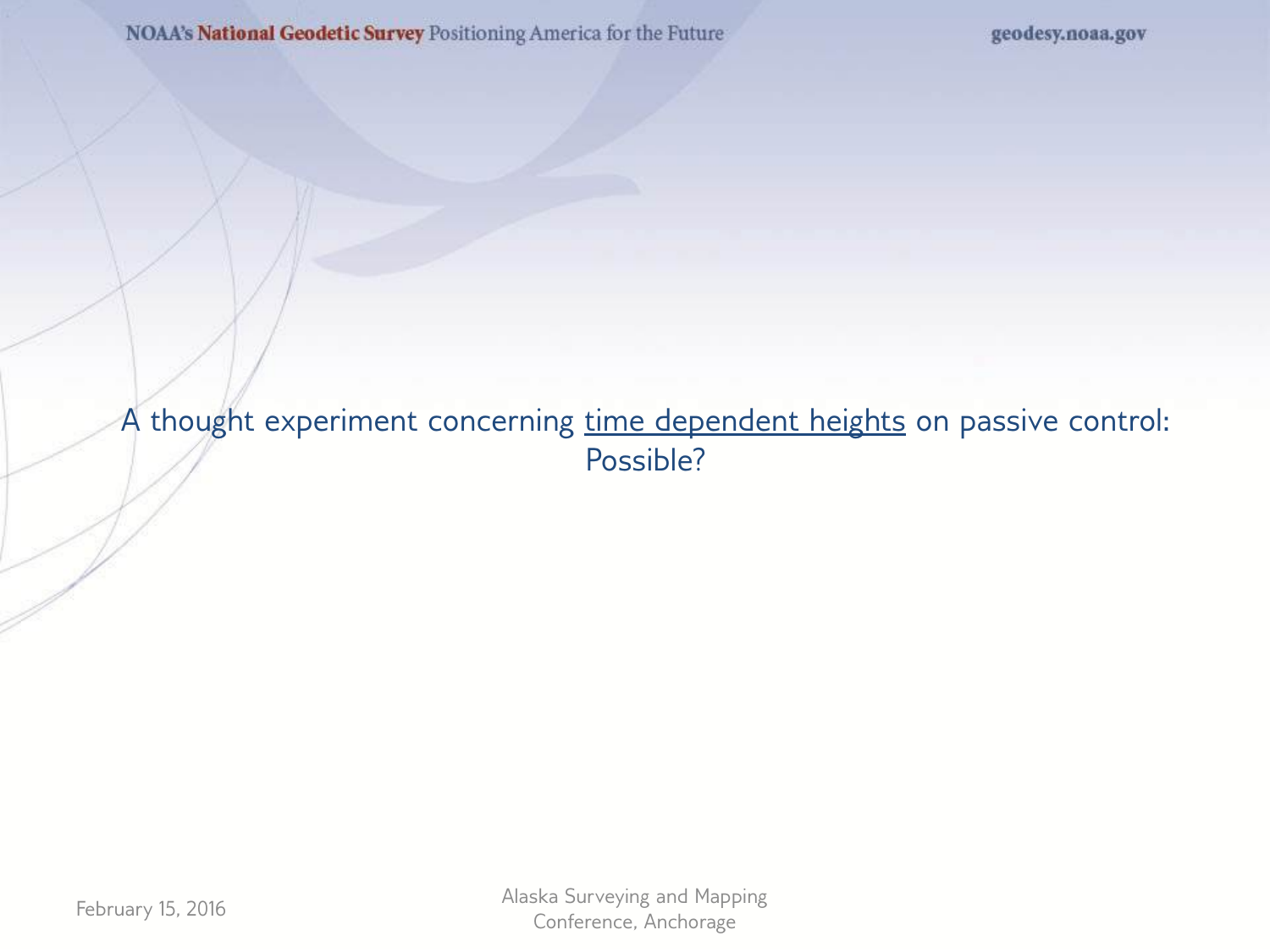

# A thought experiment concerning time dependent heights on passive control: Possible?
February 15, 2016
Alaska Surveying and Mapping Conference, Anchorage